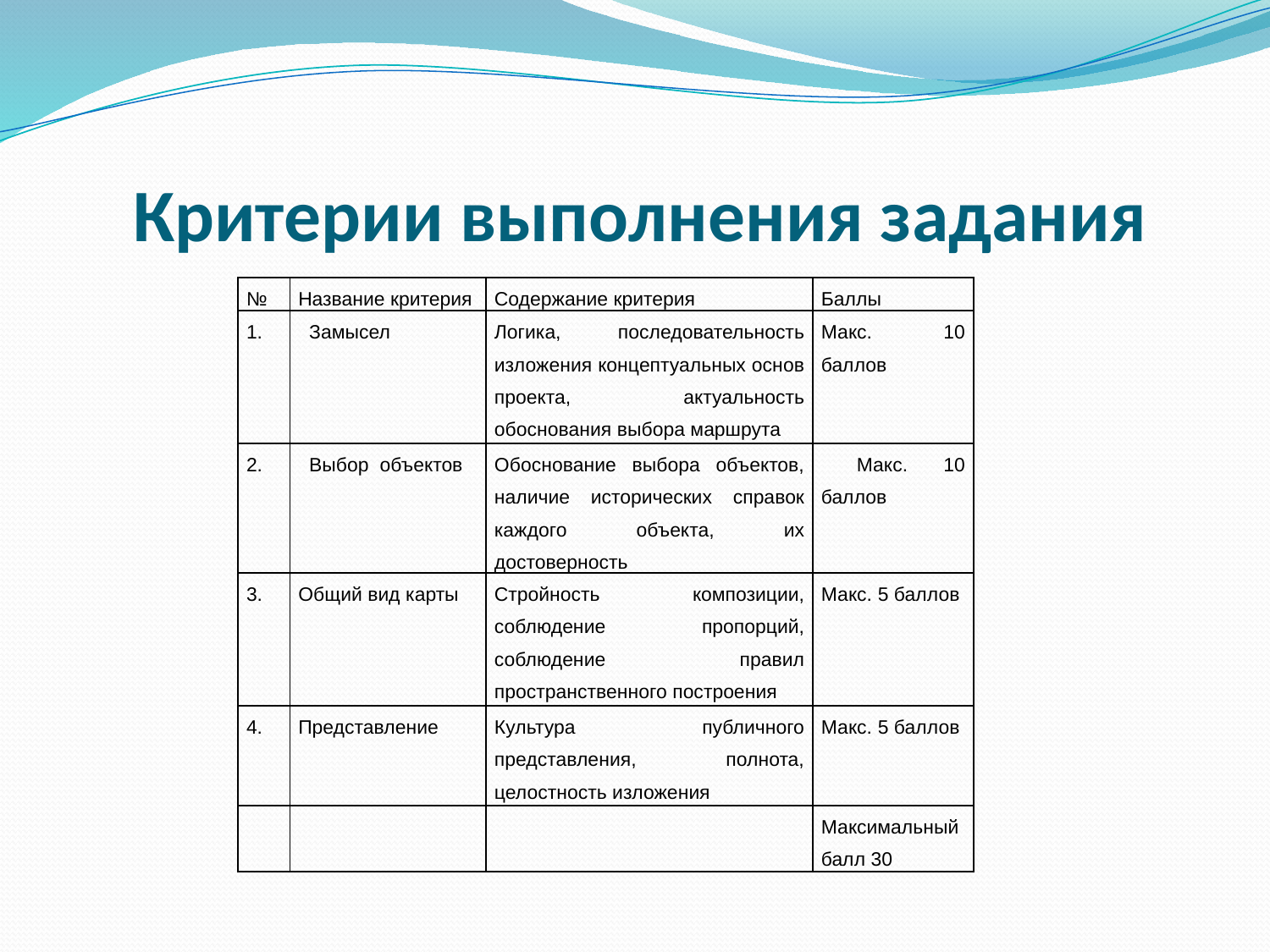

# Критерии выполнения задания
| № | Название критерия | Содержание критерия | Баллы |
| --- | --- | --- | --- |
| 1. | Замысел | Логика, последовательность изложения концептуальных основ проекта, актуальность обоснования выбора маршрута | Макс. 10 баллов |
| 2. | Выбор объектов | Обоснование выбора объектов, наличие исторических справок каждого объекта, их достоверность | Макс. 10 баллов |
| 3. | Общий вид карты | Стройность композиции, соблюдение пропорций, соблюдение правил пространственного построения | Макс. 5 баллов |
| 4. | Представление | Культура публичного представления, полнота, целостность изложения | Макс. 5 баллов |
|  |  |  | Максимальный балл 30 |